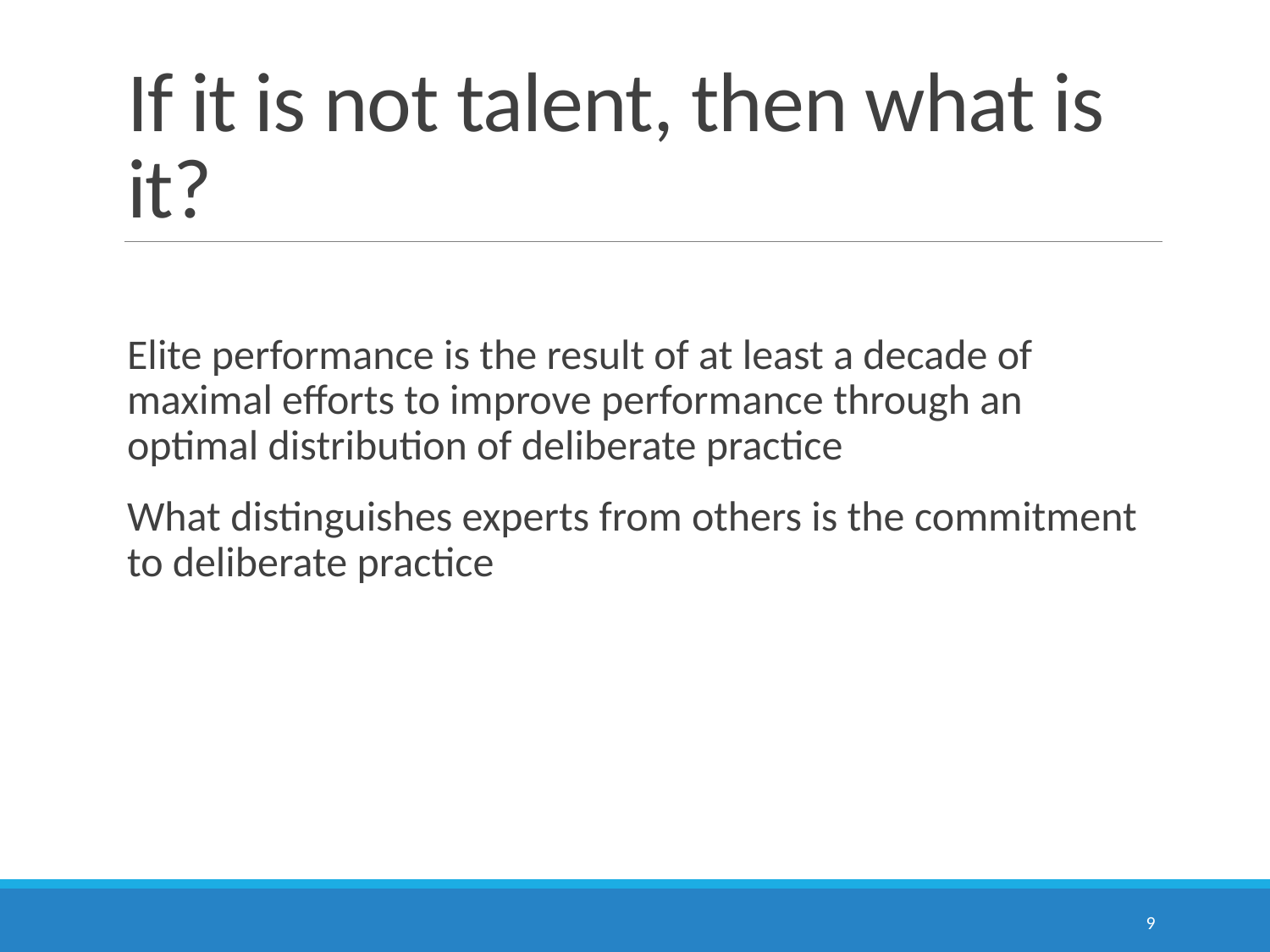

# If it is not talent, then what is it?
Elite performance is the result of at least a decade of maximal efforts to improve performance through an optimal distribution of deliberate practice
What distinguishes experts from others is the commitment to deliberate practice

9